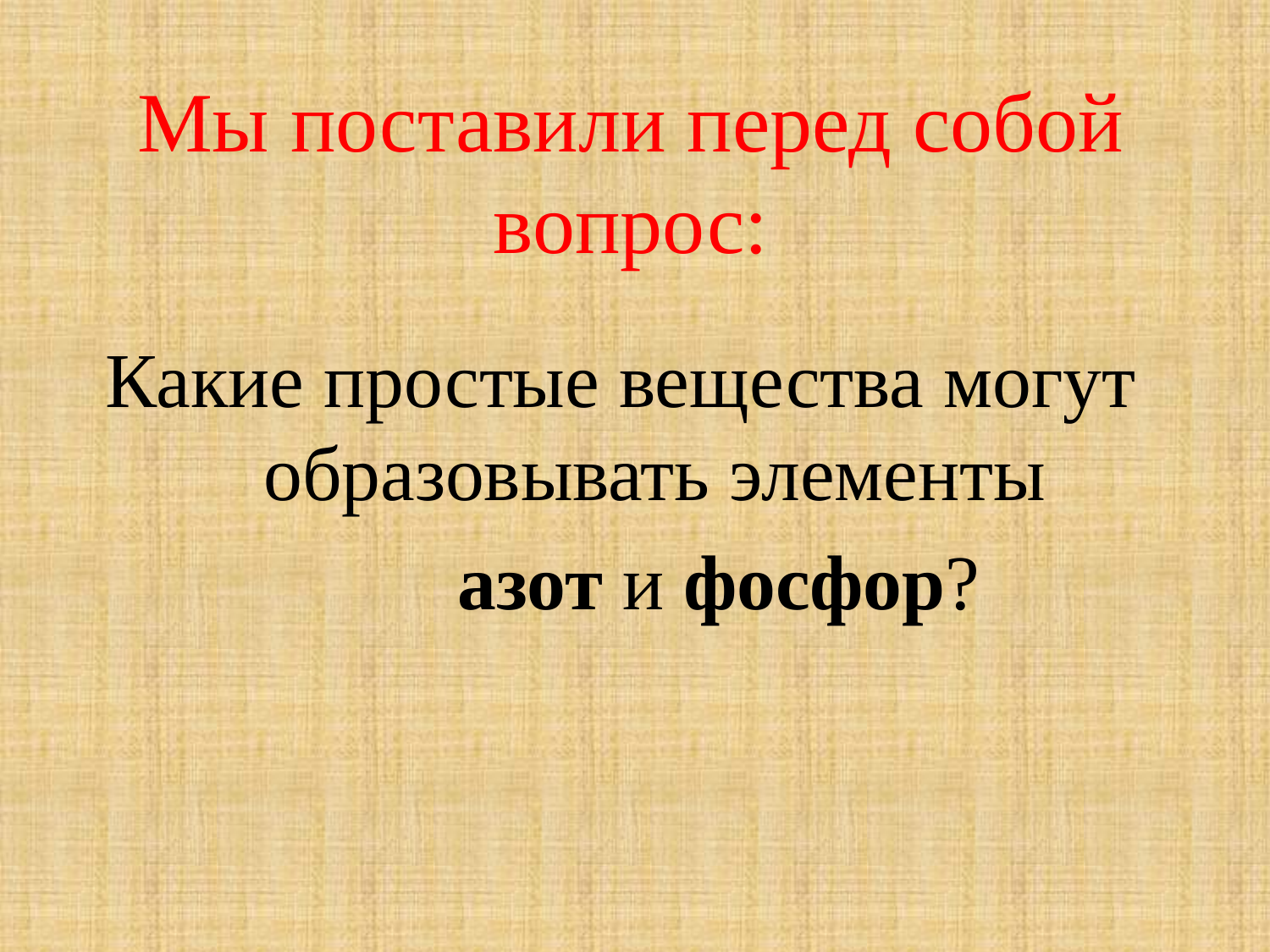

# Мы поставили перед собой вопрос:
Какие простые вещества могут   образовывать элементы
        азот и фосфор?